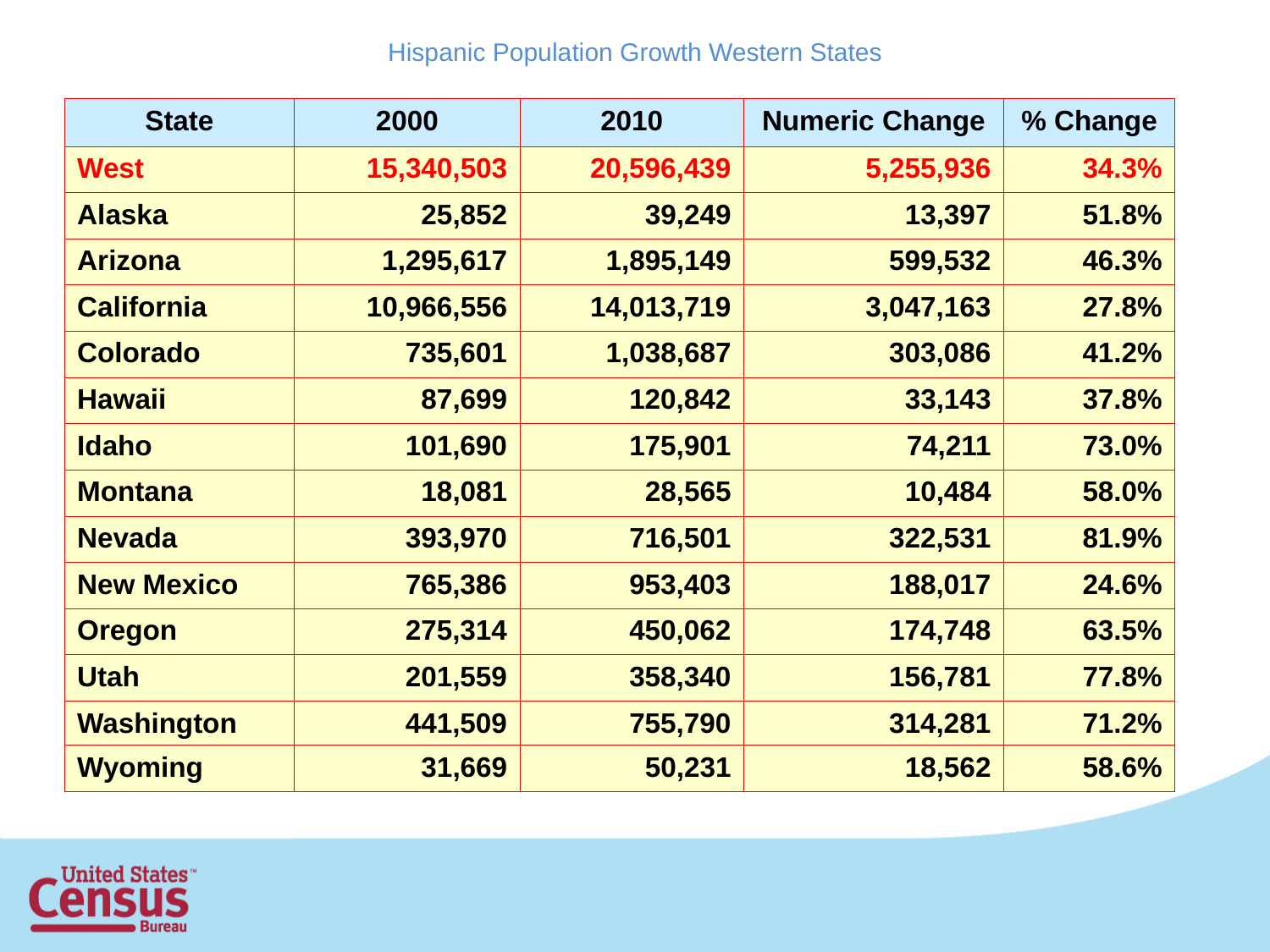

# Hispanic Population Growth Western States
| State | 2000 | 2010 | Numeric Change | % Change |
| --- | --- | --- | --- | --- |
| West | 15,340,503 | 20,596,439 | 5,255,936 | 34.3% |
| Alaska | 25,852 | 39,249 | 13,397 | 51.8% |
| Arizona | 1,295,617 | 1,895,149 | 599,532 | 46.3% |
| California | 10,966,556 | 14,013,719 | 3,047,163 | 27.8% |
| Colorado | 735,601 | 1,038,687 | 303,086 | 41.2% |
| Hawaii | 87,699 | 120,842 | 33,143 | 37.8% |
| Idaho | 101,690 | 175,901 | 74,211 | 73.0% |
| Montana | 18,081 | 28,565 | 10,484 | 58.0% |
| Nevada | 393,970 | 716,501 | 322,531 | 81.9% |
| New Mexico | 765,386 | 953,403 | 188,017 | 24.6% |
| Oregon | 275,314 | 450,062 | 174,748 | 63.5% |
| Utah | 201,559 | 358,340 | 156,781 | 77.8% |
| Washington | 441,509 | 755,790 | 314,281 | 71.2% |
| Wyoming | 31,669 | 50,231 | 18,562 | 58.6% |